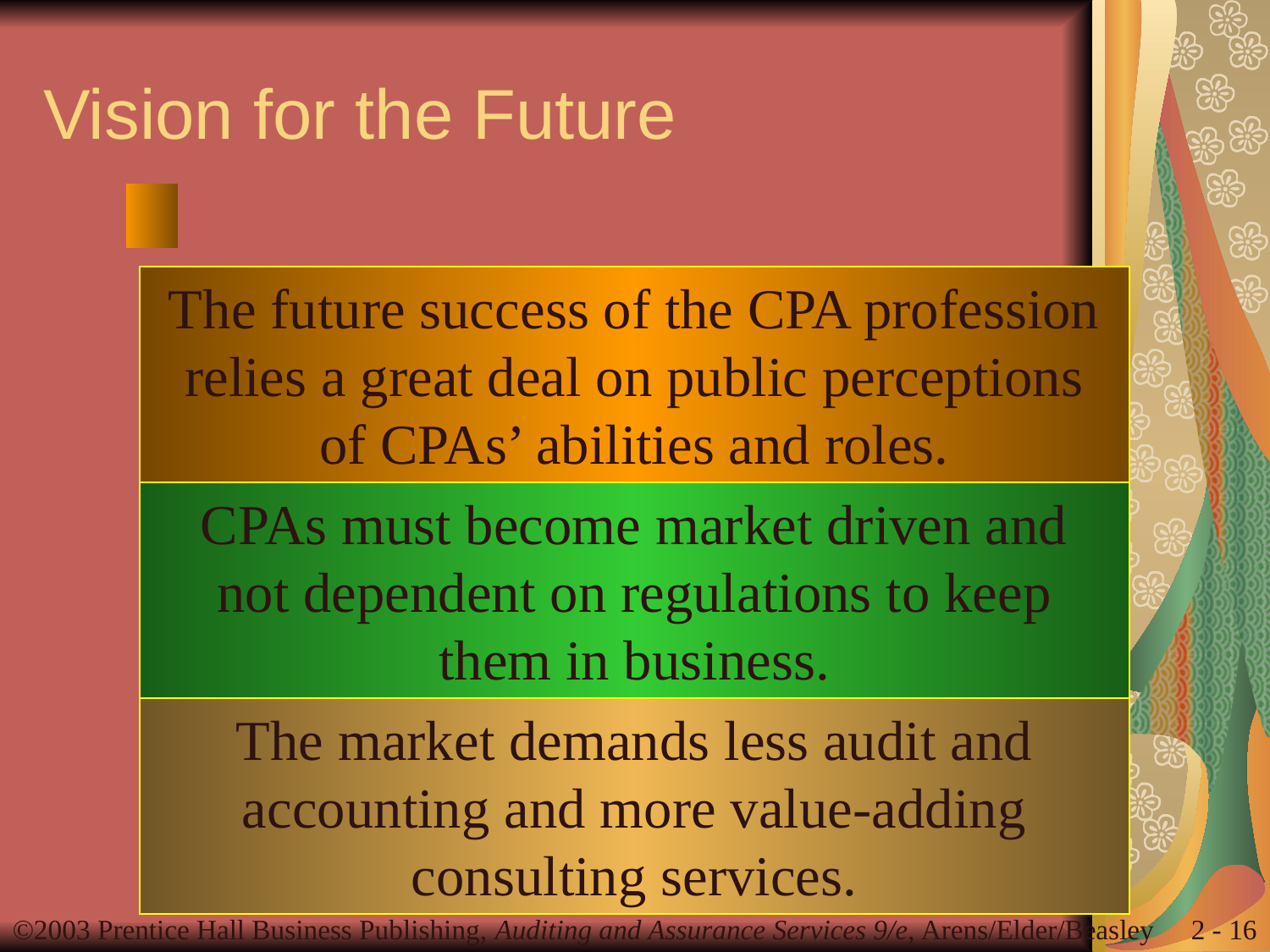

# Vision for the Future
The future success of the CPA profession
relies a great deal on public perceptions
of CPAs’ abilities and roles.
CPAs must become market driven and
not dependent on regulations to keep
them in business.
The market demands less audit and
accounting and more value-adding
consulting services.